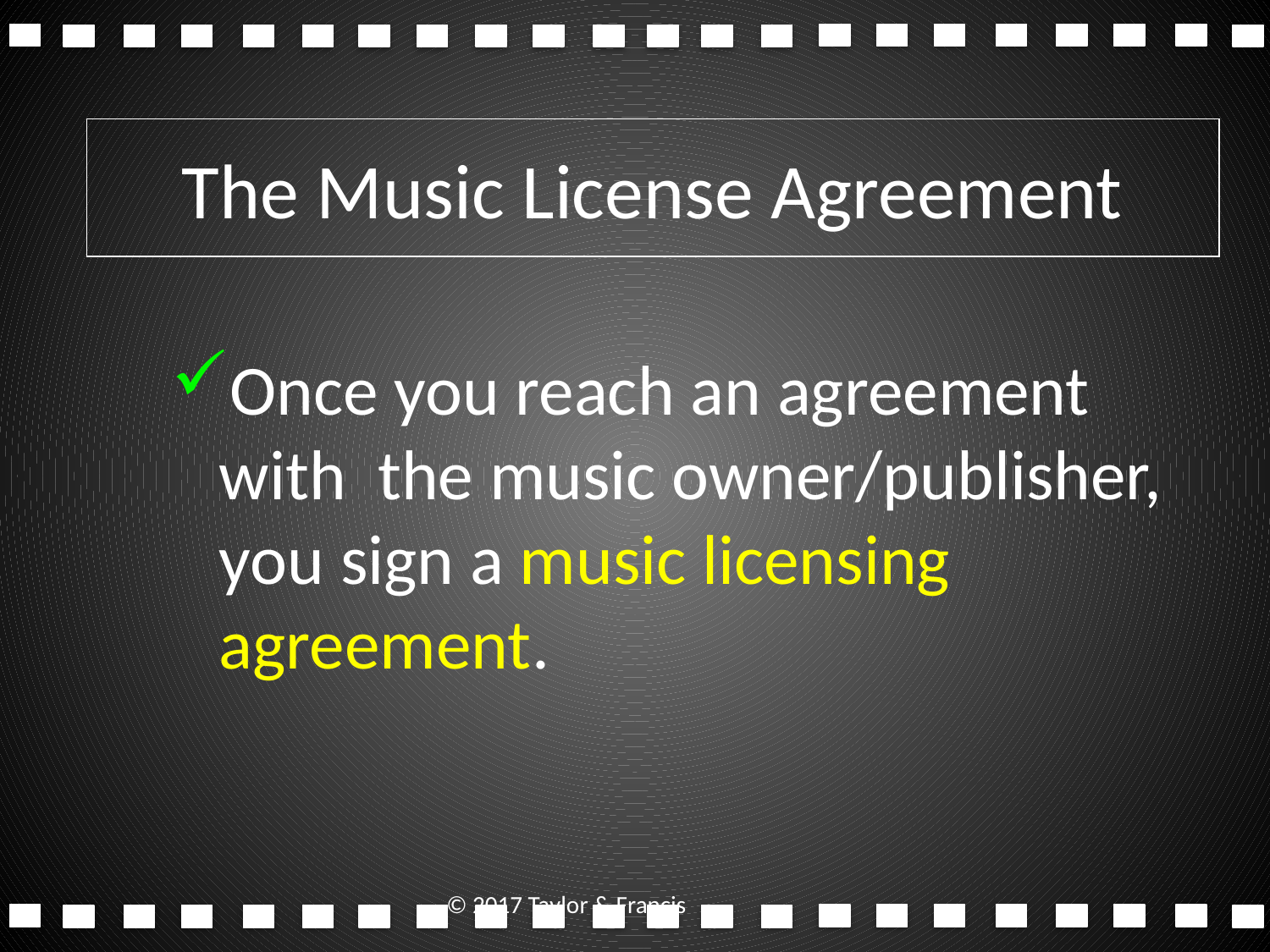

# The Music License Agreement
Once you reach an agreement with  the music owner/publisher, you sign a music licensing agreement.
© 2017 Taylor & Francis